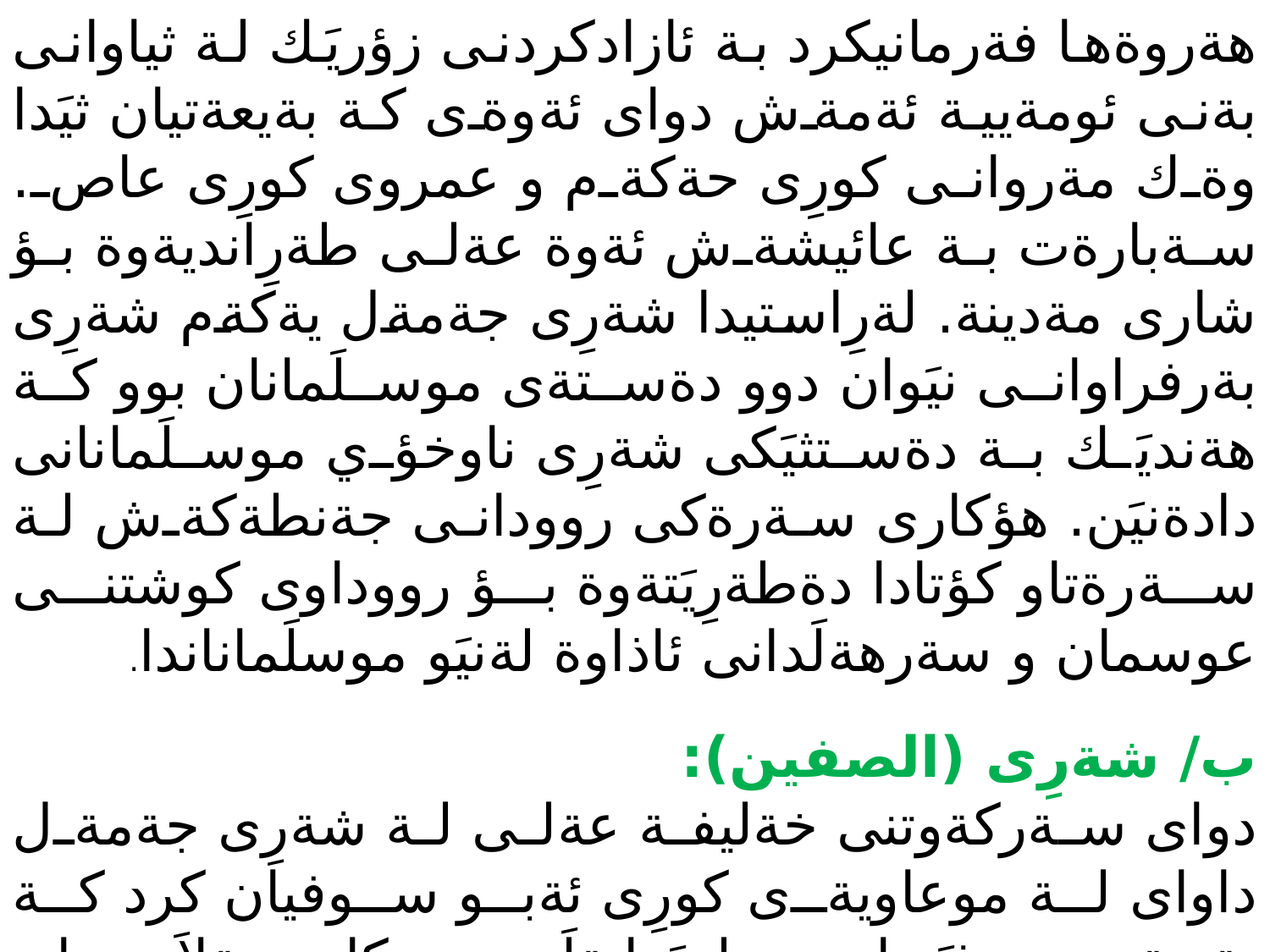

هةروةها فةرمانيكرد بة ئازادكردنى زؤريَك لة ثياوانى بةنى ئومةيية ئةمةش دواى ئةوةى كة بةيعةتيان ثيَدا وةك مةروانى كورِى حةكةم و عمروى كورِى عاص. سةبارةت بة عائيشةش ئةوة عةلى طةرِانديةوة بؤ شارى مةدينة. لةرِاستيدا شةرِى جةمةل يةكةم شةرِى بةرفراوانى نيَوان دوو دةستةى موسلَمانان بوو كة هةنديَك بة دةستثيَكى شةرِى ناوخؤي موسلَمانانى دادةنيَن. هؤكارى سةرةكى روودانى جةنطةكةش لة سةرةتاو كؤتادا دةطةرِيَتةوة بؤ رووداوى كوشتنى عوسمان و سةرهةلَدانى ئاذاوة لةنيَو موسلَماناندا.

ب/ شةرِى (الصفين):
دواى سةركةوتنى خةليفة عةلى لة شةرِى جةمةل داواى لة موعاويةى كورِى ئةبو سوفيان كرد كة بةيعةتى ثيَبدات و طويَرِايةلَى بكات، بةلاَم دواى راويَذكردن لةطةلَ (عةمرى كورِى عاص) موعاوية رةتيكردةوة بةيعةتى ثيَبدات، بةلَكو داواى تؤلَةكردنةوةى خويَنى عوسمانى ليَكرد.